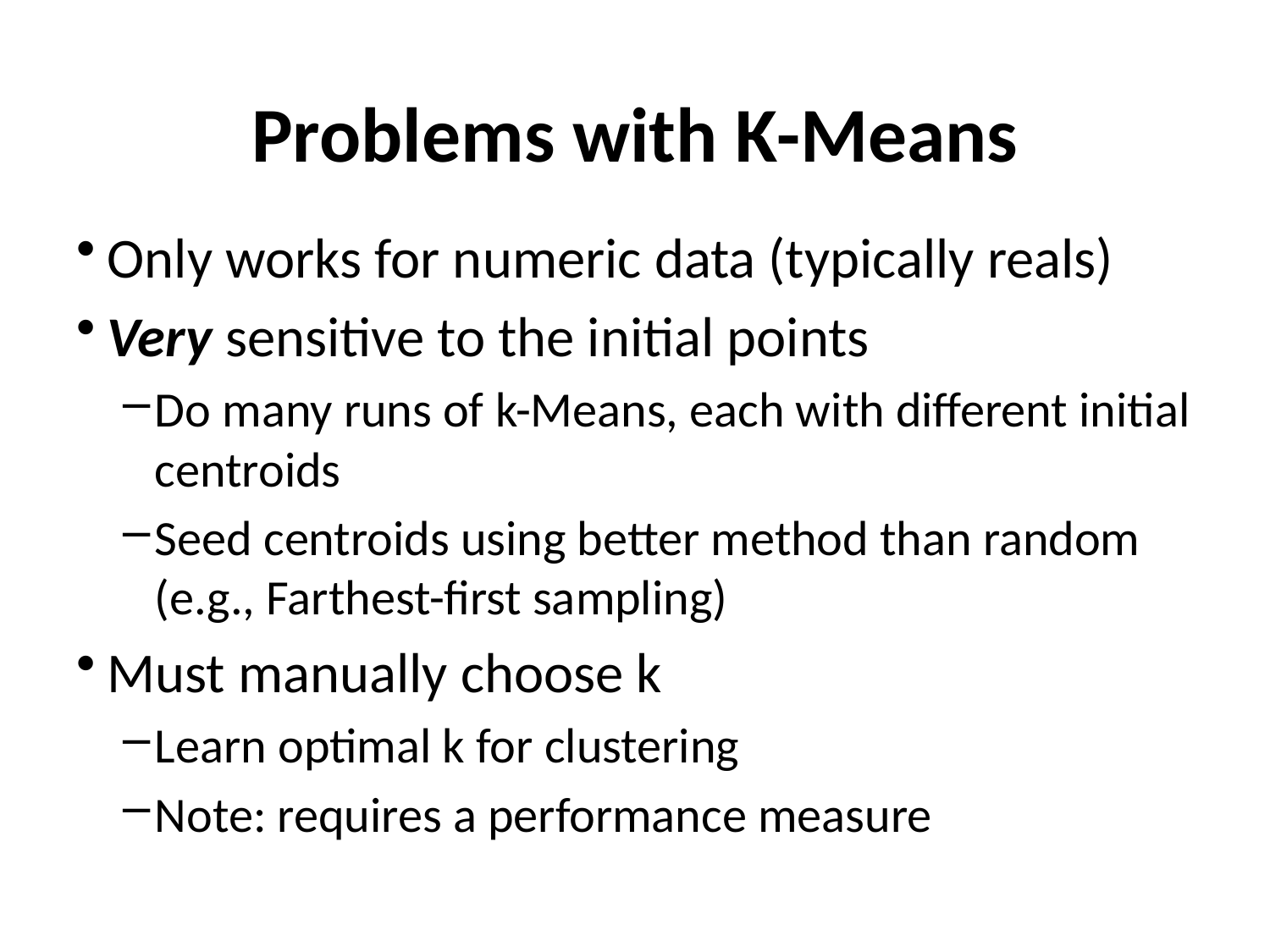

# Problems with K-Means
Only works for numeric data (typically reals)
Very sensitive to the initial points
Do many runs of k-Means, each with different initial centroids
Seed centroids using better method than random  (e.g., Farthest-first sampling)
Must manually choose k
Learn optimal k for clustering
Note: requires a performance measure